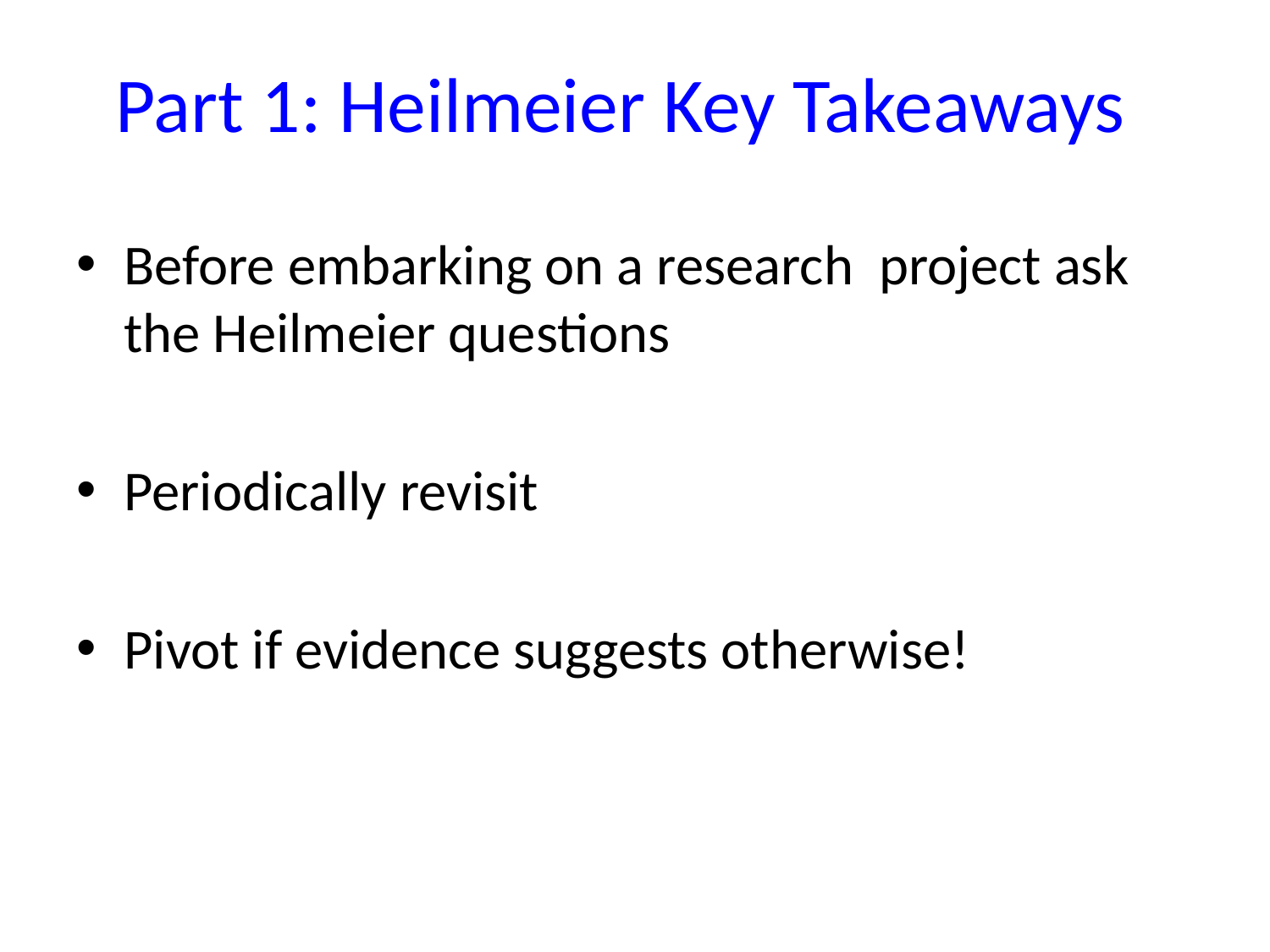

# Part 1: Heilmeier Key Takeaways
Before embarking on a research  project ask the Heilmeier questions

Periodically revisit

Pivot if evidence suggests otherwise!